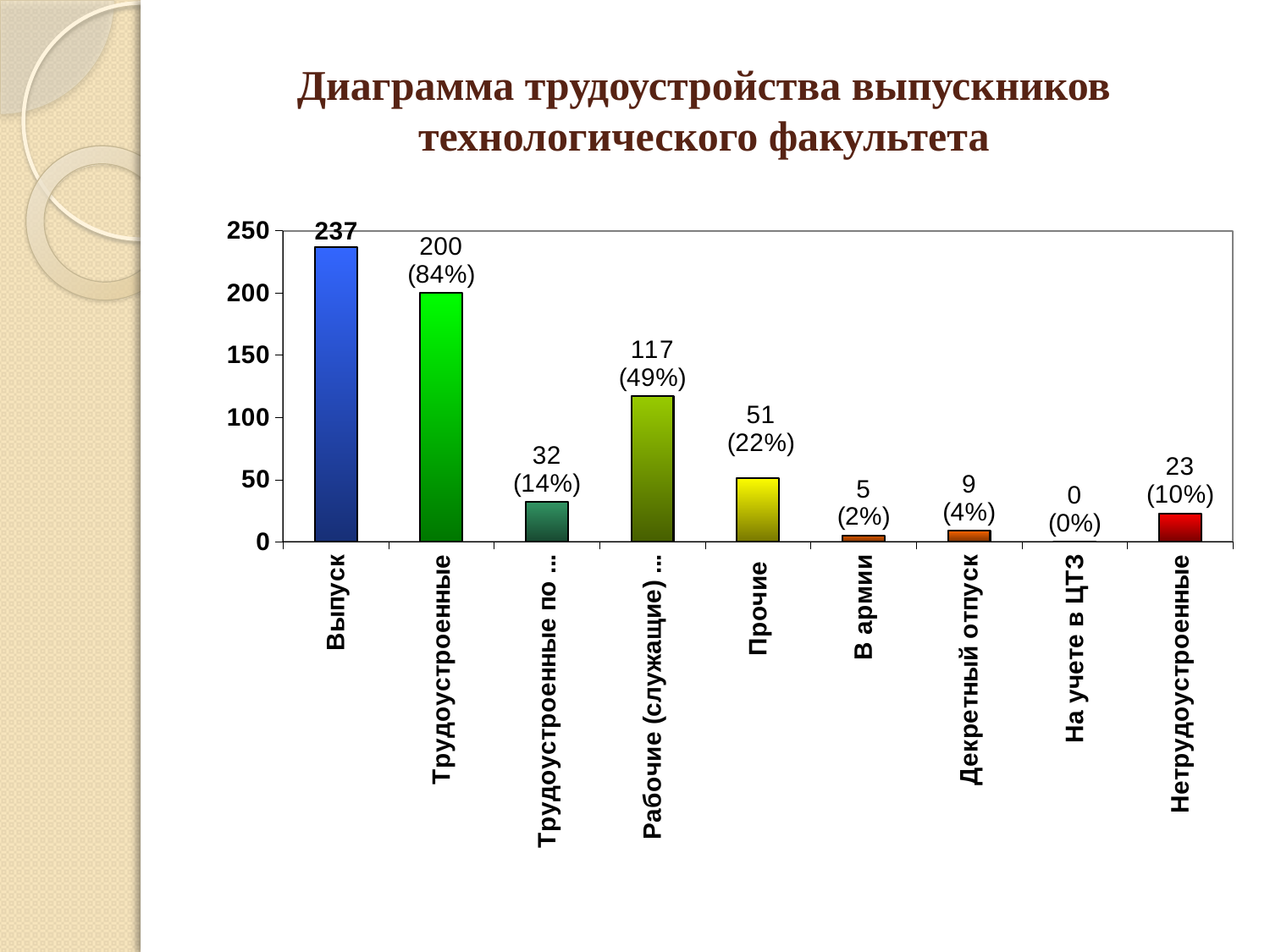

# Диаграмма трудоустройства выпускников технологического факультета

### Chart

| Category |  |
|---|---|
| Выпуск | 237.0 |
| Трудоустроенные | 200.0 |
| Трудоустроенные по специальности | 32.0 |
| Рабочие (служащие) по профилю | 117.0 |
| Прочие  | 51.0 |
| В армии | 5.0 |
| Декретный отпуск | 9.0 |
| На учете в ЦТЗ | 0.0 |
| Нетрудоустроенные | 23.0 |